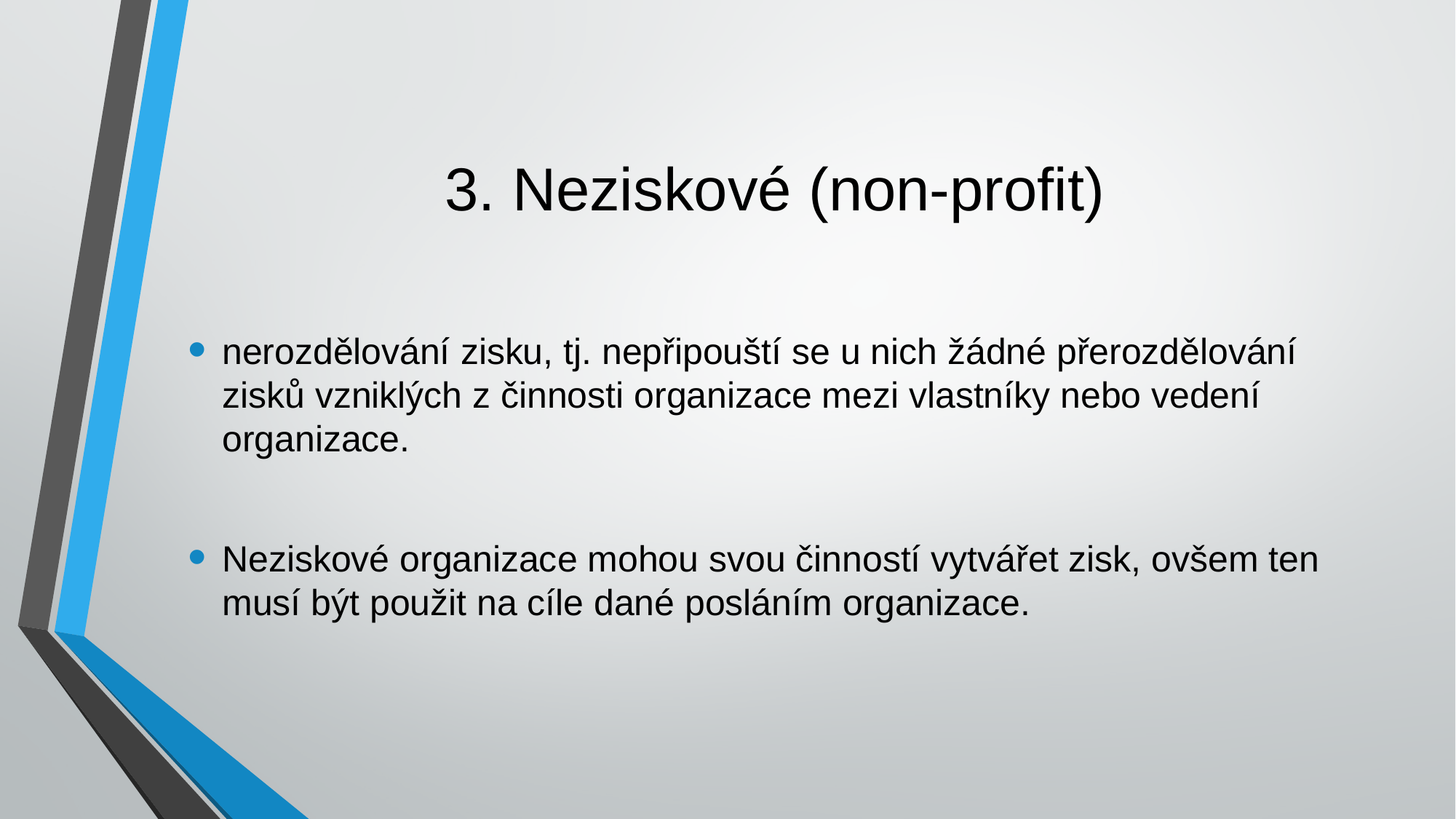

# 3. Neziskové (non-profit)
nerozdělování zisku, tj. nepřipouští se u nich žádné přerozdělování zisků vzniklých z činnosti organizace mezi vlastníky nebo vedení organizace.

Neziskové organizace mohou svou činností vytvářet zisk, ovšem ten musí být použit na cíle dané posláním organizace.